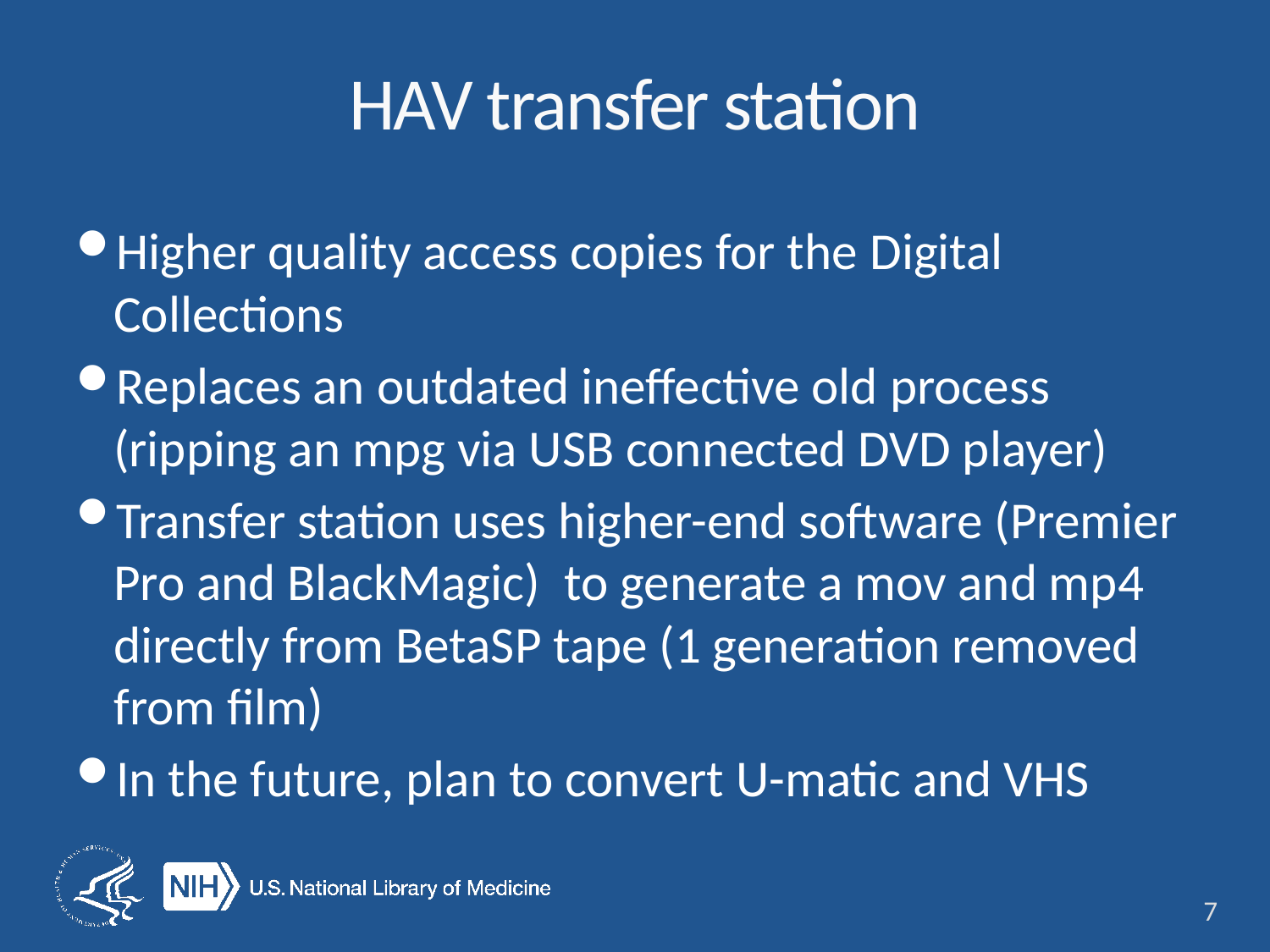

# HAV transfer station
Higher quality access copies for the Digital Collections
Replaces an outdated ineffective old process (ripping an mpg via USB connected DVD player)
Transfer station uses higher-end software (Premier Pro and BlackMagic)  to generate a mov and mp4 directly from BetaSP tape (1 generation removed from film)
In the future, plan to convert U-matic and VHS

7